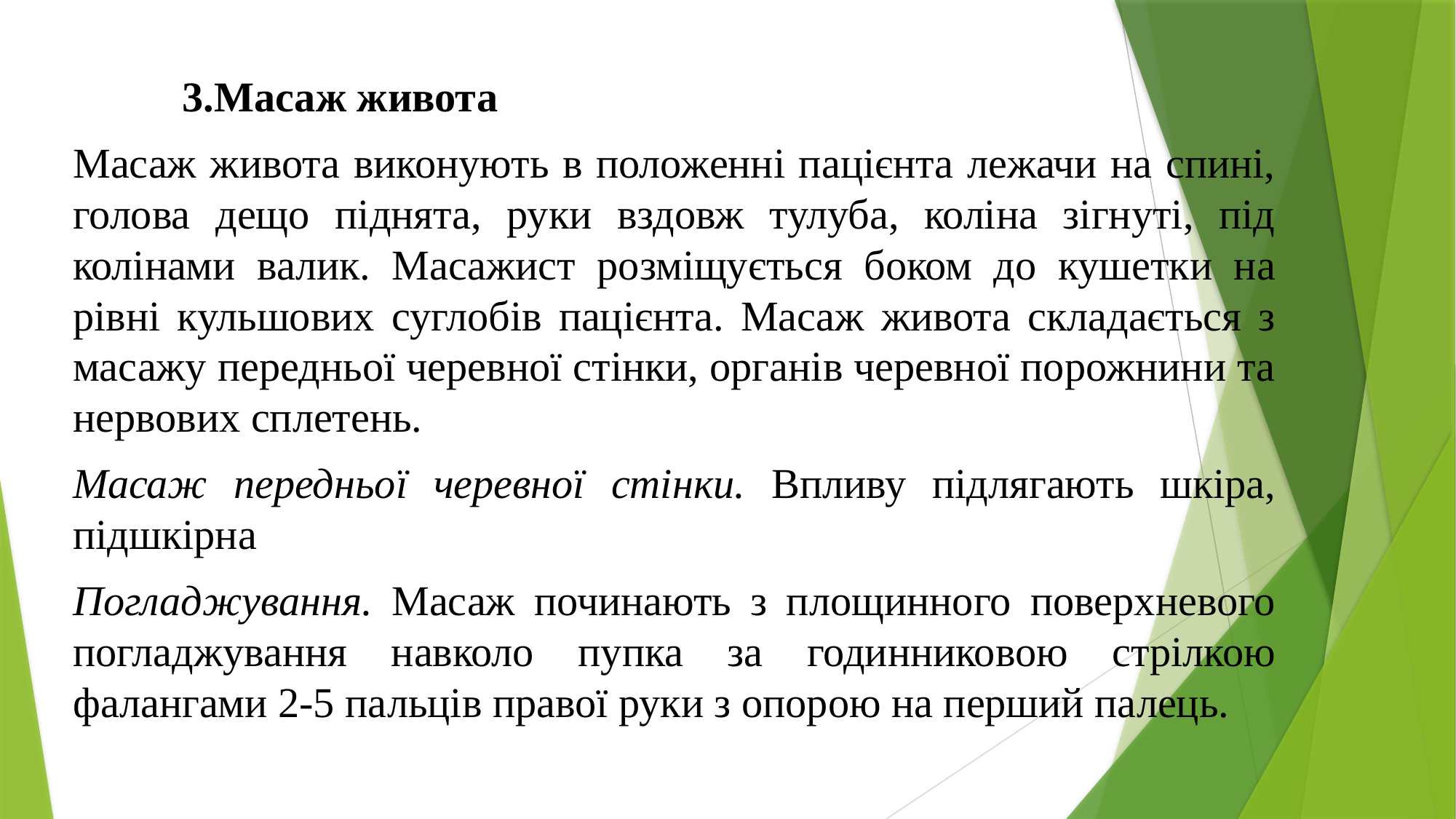

3.Масаж живота
Масаж живота виконують в положенні пацієнта лежачи на спині, голова дещо піднята, руки вздовж тулуба, коліна зігнуті, під колінами валик. Масажист розміщується боком до кушетки на рівні кульшових суглобів пацієнта. Масаж живота складається з масажу передньої черевної стінки, органів черевної порожнини та нервових сплетень.
Масаж передньої черевної стінки. Впливу підлягають шкіра, підшкірна
Погладжування. Масаж починають з площинного поверхневого погладжування навколо пупка за годинниковою стрілкою фалангами 2-5 пальців правої руки з опорою на перший палець.